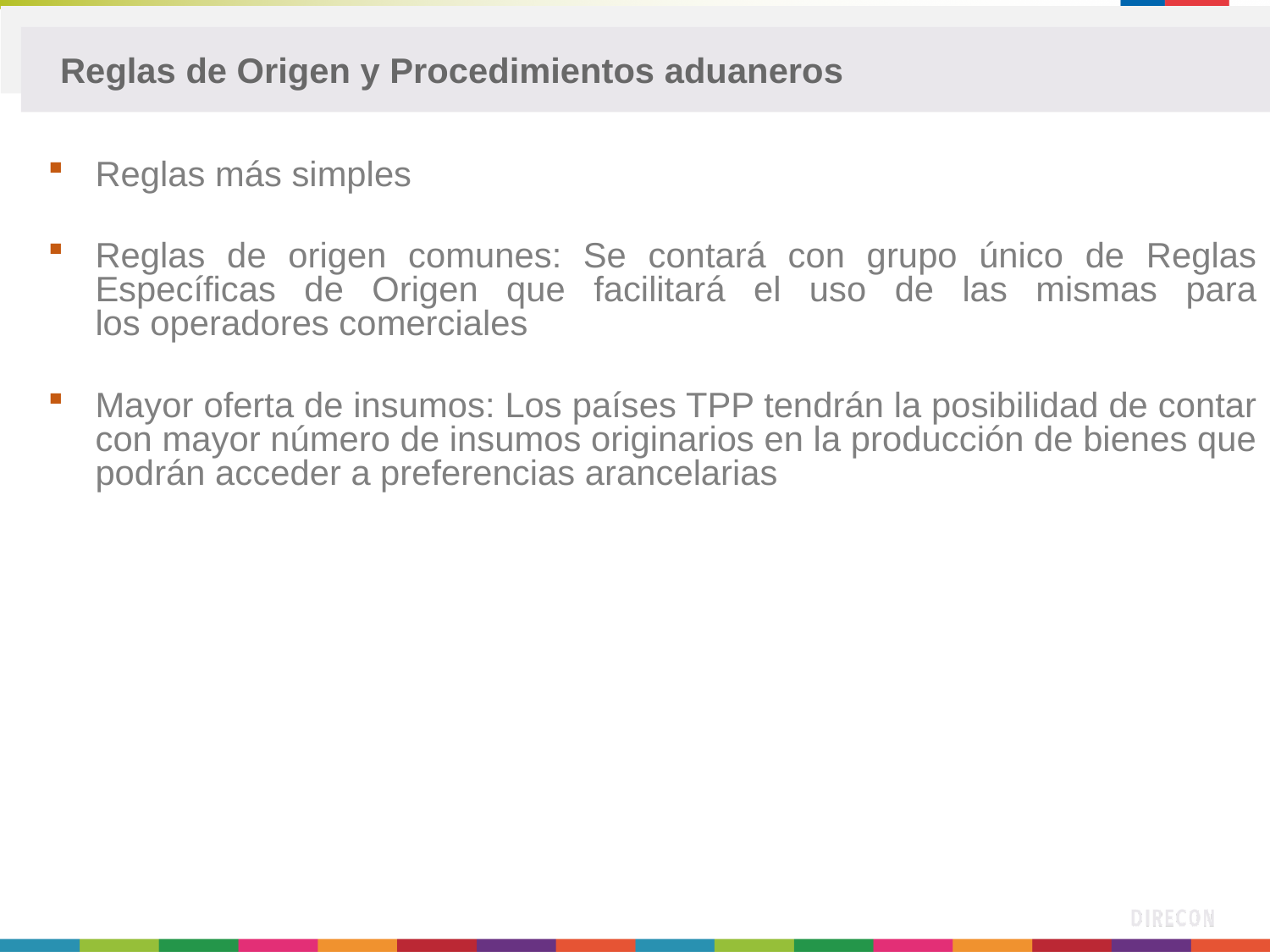

Reglas de Origen y Procedimientos aduaneros
14
2015

Reglas más simples

Reglas de origen comunes: Se contará con grupo único de Reglas Específicas de Origen que facilitará el uso de las mismas para los operadores comerciales

Mayor oferta de insumos: Los países TPP tendrán la posibilidad de contar con mayor número de insumos originarios en la producción de bienes que podrán acceder a preferencias arancelarias